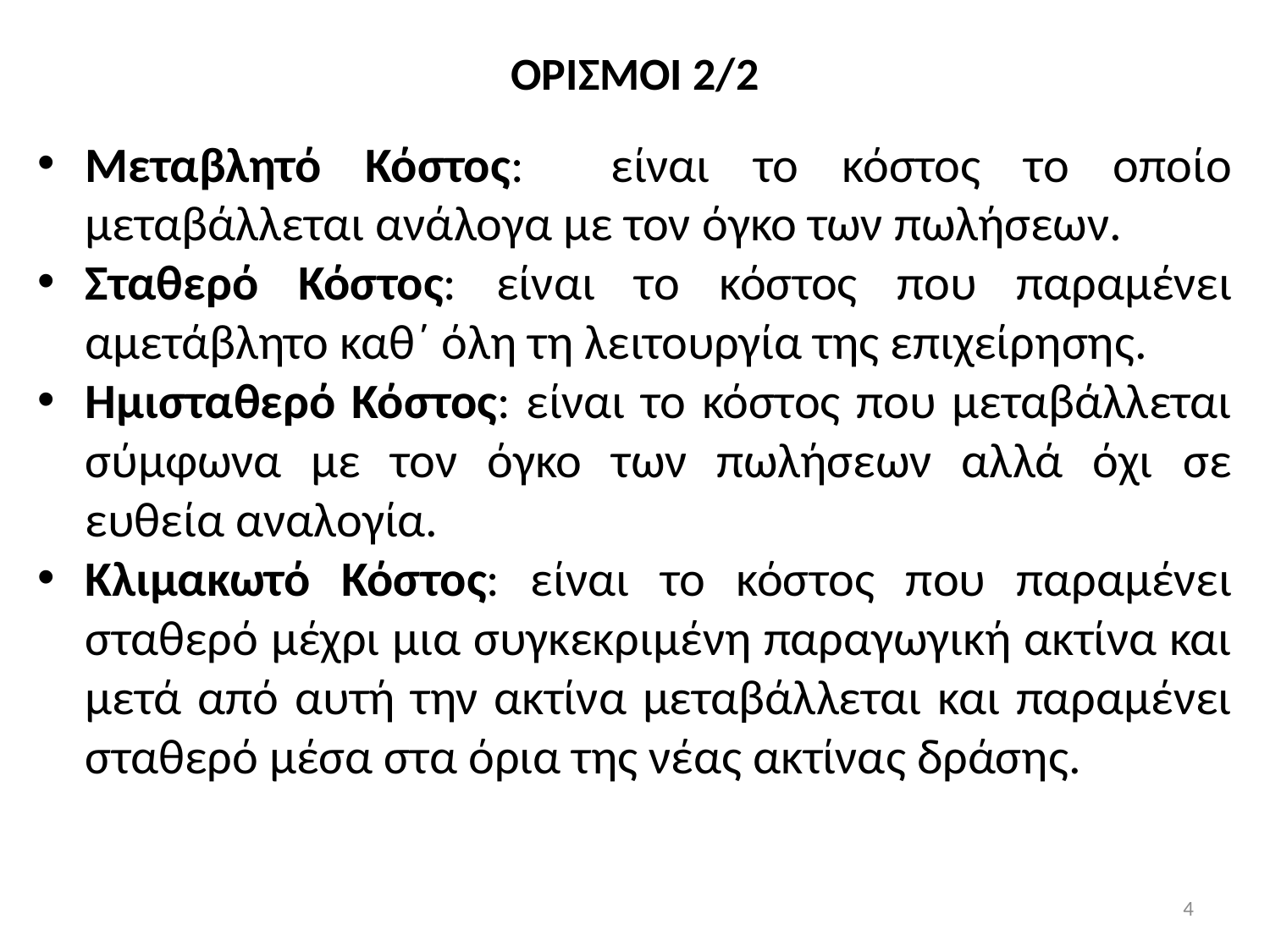

# ΟΡΙΣΜΟΙ 2/2
Μεταβλητό Κόστος:  είναι το κόστος το οποίο μεταβάλλεται ανάλογα με τον όγκο των πωλήσεων.
Σταθερό Κόστος: είναι το κόστος που παραμένει αμετάβλητο καθ΄ όλη τη λειτουργία της επιχείρησης.
Ημισταθερό Κόστος: είναι το κόστος που μεταβάλλεται σύμφωνα με τον όγκο των πωλήσεων αλλά όχι σε ευθεία αναλογία.
Κλιμακωτό Κόστος: είναι το κόστος που παραμένει σταθερό μέχρι μια συγκεκριμένη παραγωγική ακτίνα και μετά από αυτή την ακτίνα μεταβάλλεται και παραμένει σταθερό μέσα στα όρια της νέας ακτίνας δράσης.
4